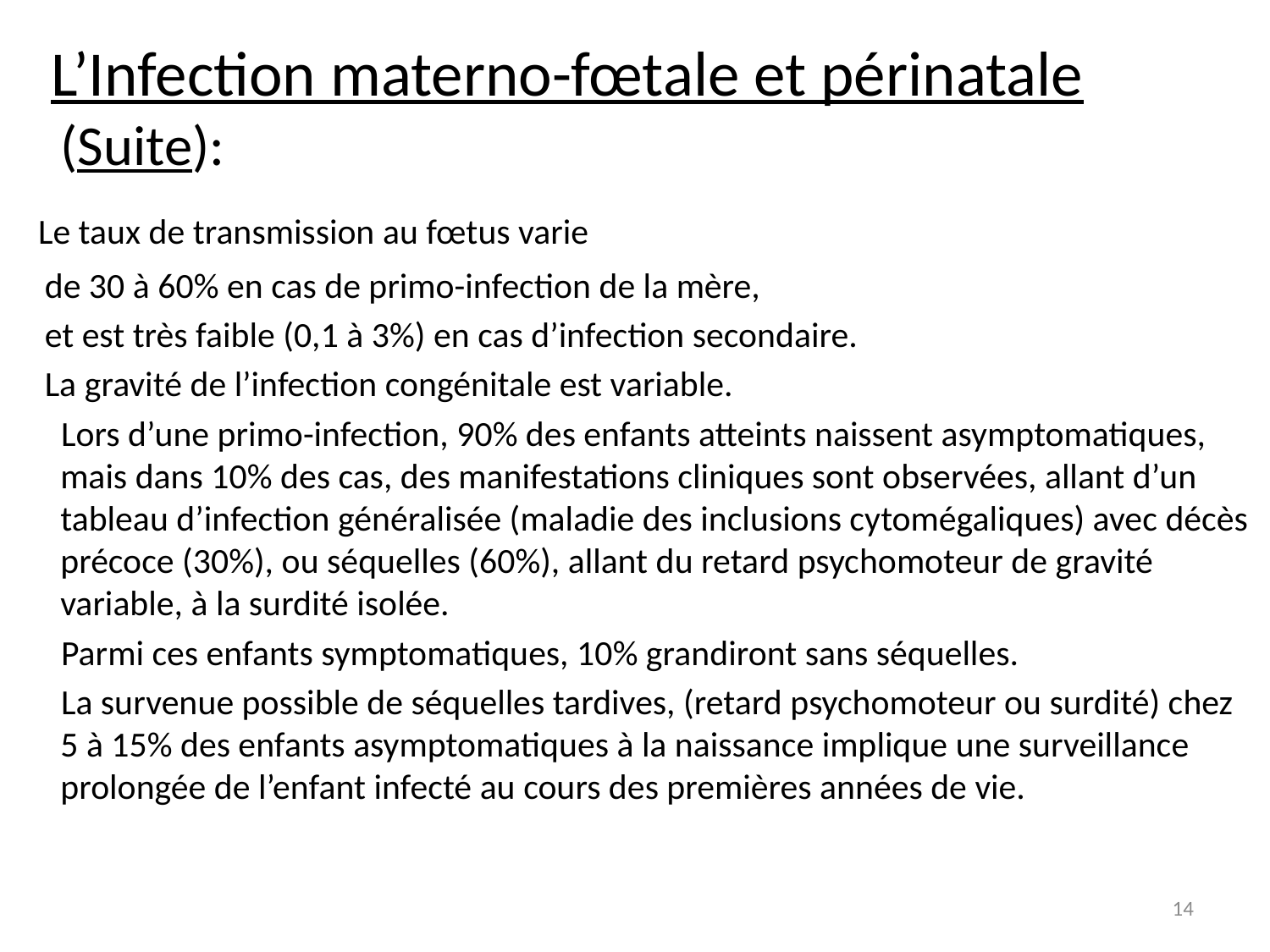

L’Infection materno-fœtale et périnatale (Suite):
  Le taux de transmission au fœtus varie
    de 30 à 60% en cas de primo-infection de la mère,
    et est très faible (0,1 à 3%) en cas d’infection secondaire.
    La gravité de l’infection congénitale est variable.
      Lors d’une primo-infection, 90% des enfants atteints naissent asymptomatiques, mais dans 10% des cas, des manifestations cliniques sont observées, allant d’un tableau d’infection généralisée (maladie des inclusions cytomégaliques) avec décès précoce (30%), ou séquelles (60%), allant du retard psychomoteur de gravité variable, à la surdité isolée.
      Parmi ces enfants symptomatiques, 10% grandiront sans séquelles.
      La survenue possible de séquelles tardives, (retard psychomoteur ou surdité) chez 5 à 15% des enfants asymptomatiques à la naissance implique une surveillance prolongée de l’enfant infecté au cours des premières années de vie.
14